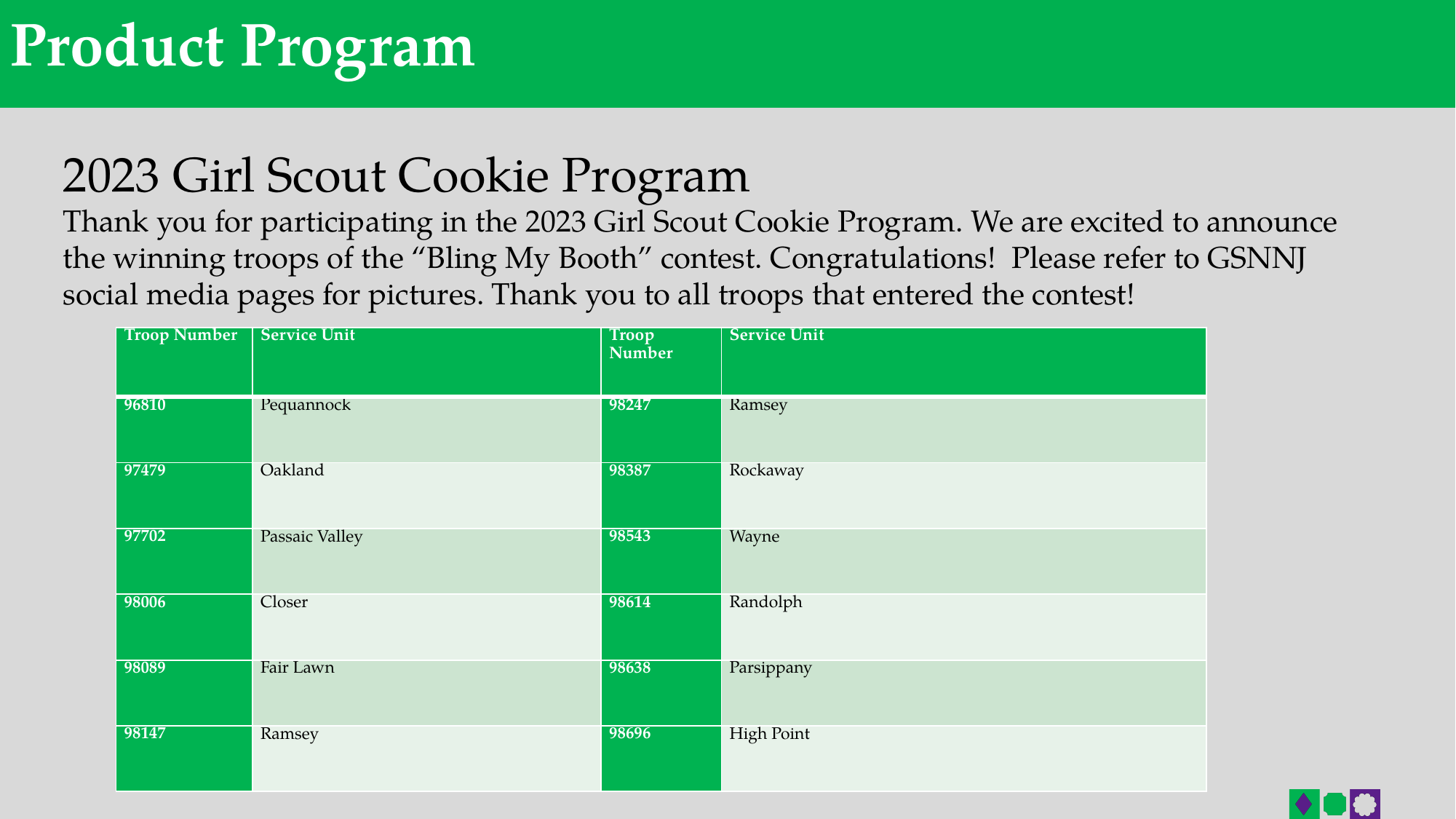

Product Program

2023 Girl Scout Cookie Program
Thank you for participating in the 2023 Girl Scout Cookie Program. We are excited to announce the winning troops of the “Bling My Booth” contest. Congratulations!  Please refer to GSNNJ social media pages for pictures. Thank you to all troops that entered the contest!

| Troop Number | Service Unit | Troop Number | Service Unit |
| --- | --- | --- | --- |
| 96810 | Pequannock | 98247 | Ramsey |
| 97479 | Oakland | 98387 | Rockaway |
| 97702 | Passaic Valley | 98543 | Wayne |
| 98006 | Closer | 98614 | Randolph |
| 98089 | Fair Lawn | 98638 | Parsippany |
| 98147 | Ramsey | 98696 | High Point |
5